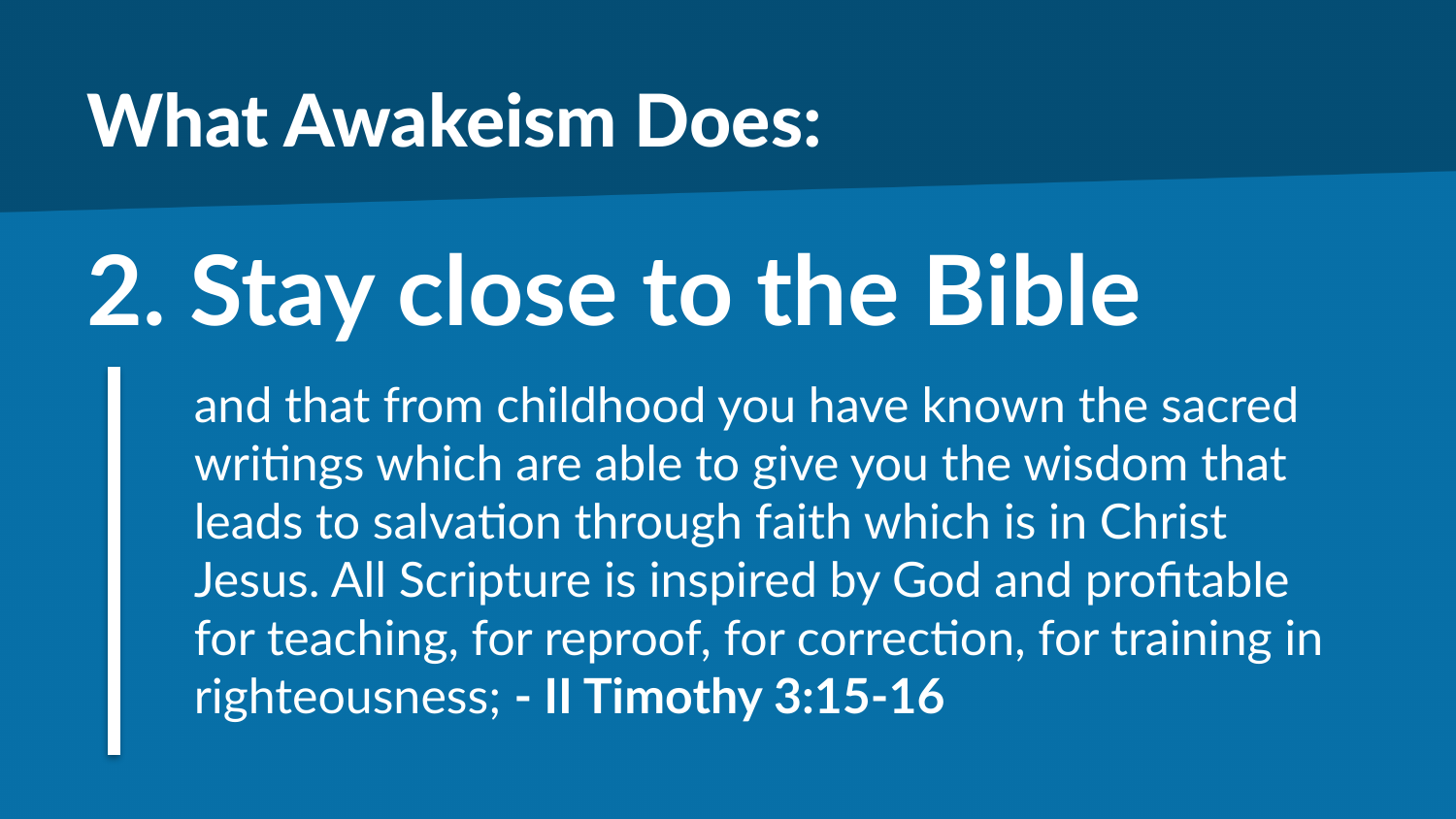

# What Awakeism Does:
2. Stay close to the Bible
and that from childhood you have known the sacred writings which are able to give you the wisdom that leads to salvation through faith which is in Christ Jesus. All Scripture is inspired by God and profitable for teaching, for reproof, for correction, for training in righteousness; - II Timothy 3:15-16